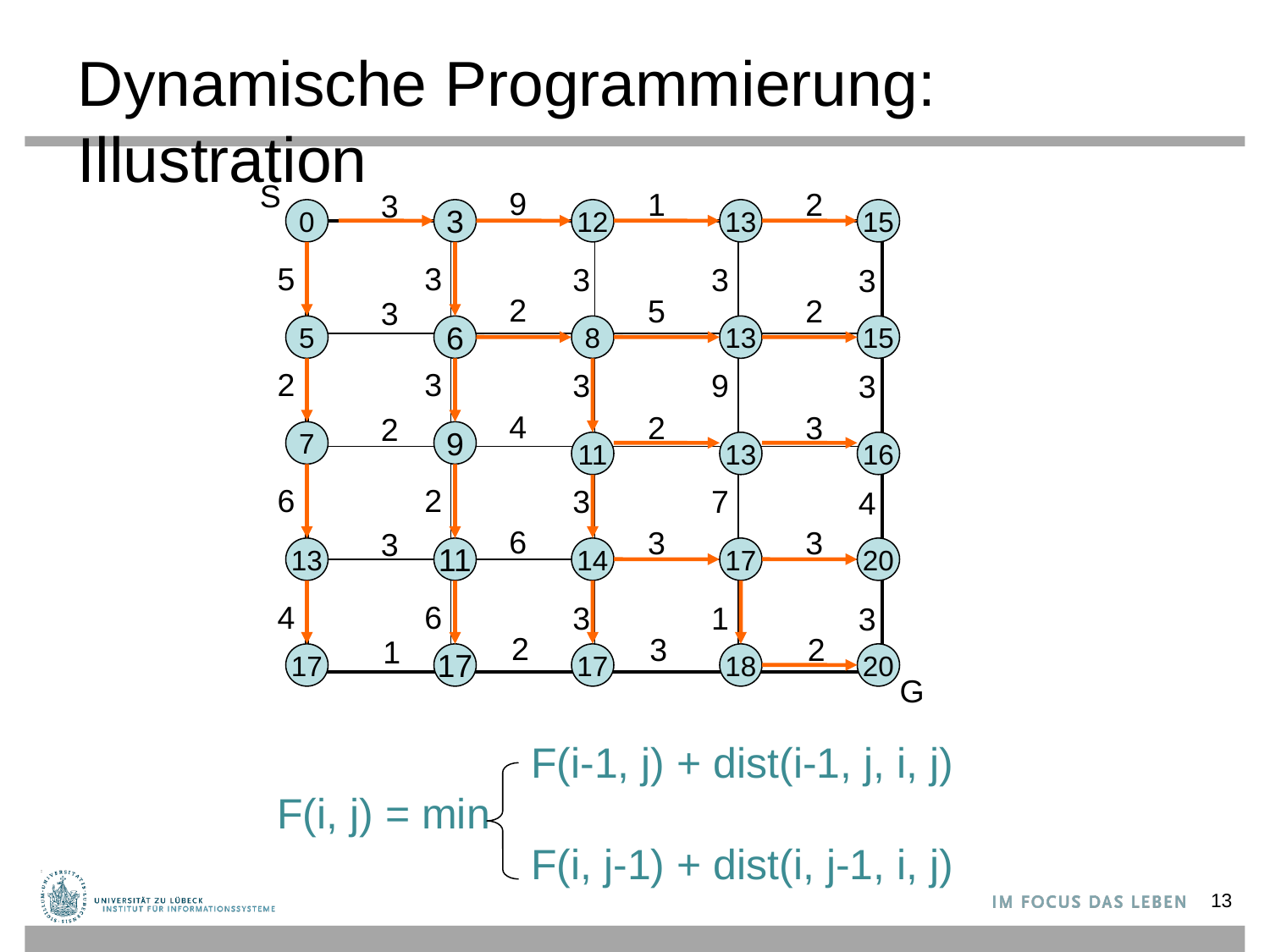

# Dynamische Programmierung: Illustration
S
9
1
2
3
0
3
12
13
15
|  |  |  |  |
| --- | --- | --- | --- |
|  |  |  |  |
|  |  |  |  |
|  |  |  |  |

5
3
3
3
3
2
5
2
3
5
6
8
13
15

2

3

3
9
3
4
2
3
2
7
9
11
13
16

6
2

3
7
4
6
3
3
3
13
11
14
17
20

4
6
3
1
3
2
3
2
1
17
17
17
18
20

G
		F(i-1, j) + dist(i-1, j, i, j)
F(i, j) = min
	        	F(i, j-1) + dist(i, j-1, i, j)

13